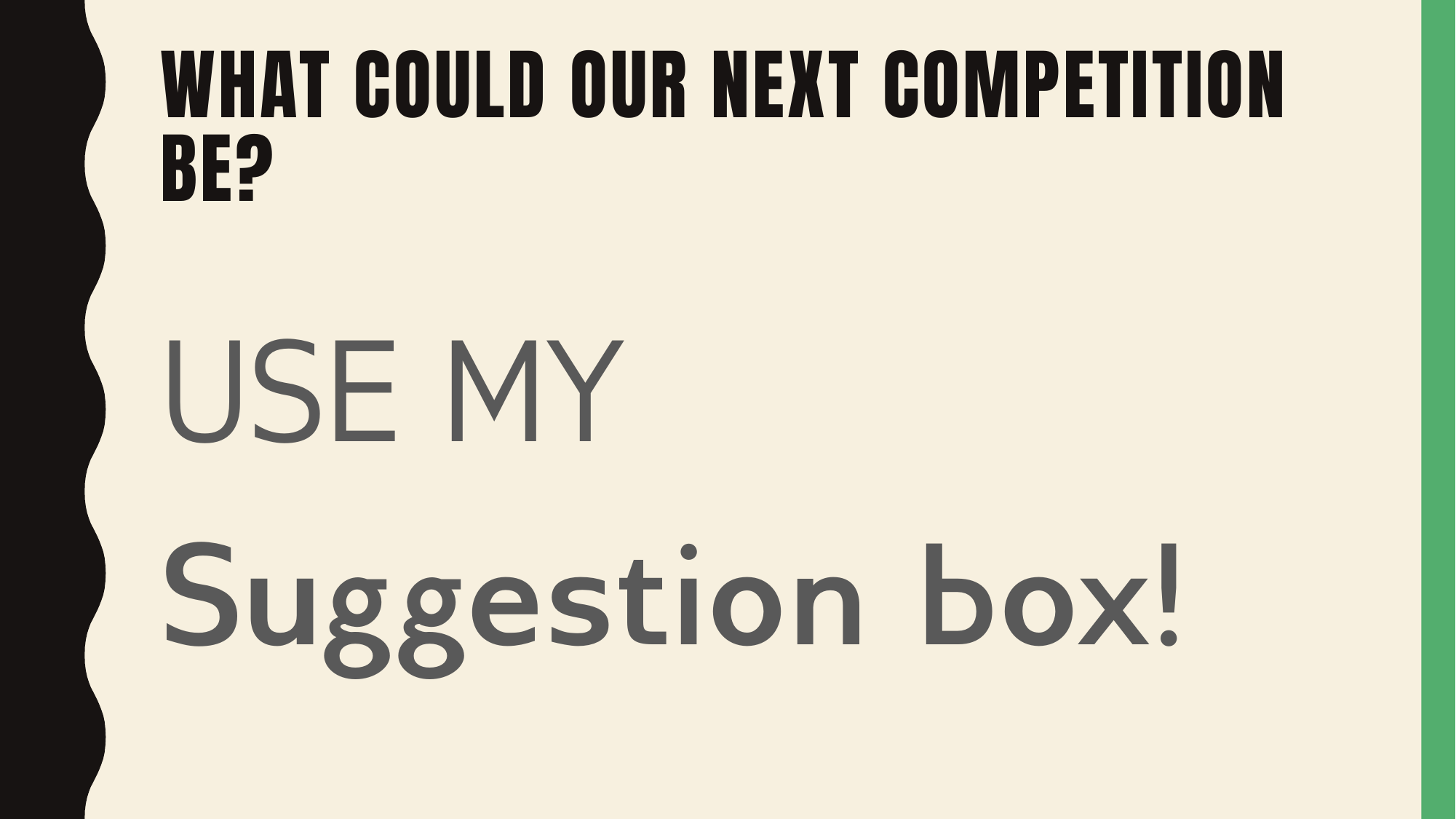

# What could our next competition be?
USE MY
Suggestion box!